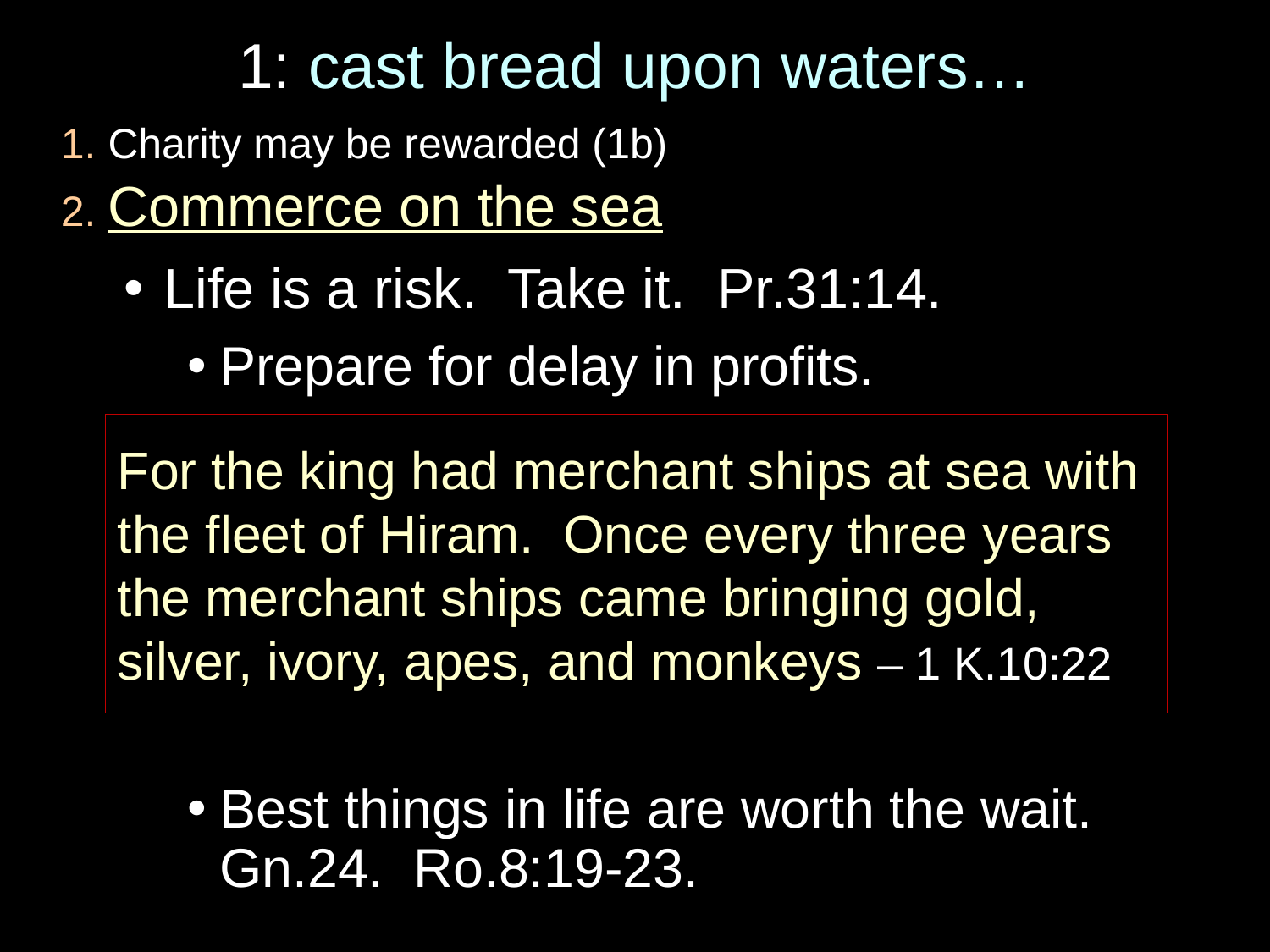

# 1: cast bread upon waters…
1. Charity may be rewarded (1b)
2. Commerce on the sea
Life is a risk.  Take it.  Pr.31:14.
Prepare for delay in profits.

Best things in life are worth the wait.  Gn.24.  Ro.8:19-23.
For the king had merchant ships at sea with the fleet of Hiram.  Once every three years
the merchant ships came bringing gold, silver, ivory, apes, and monkeys – 1 K.10:22